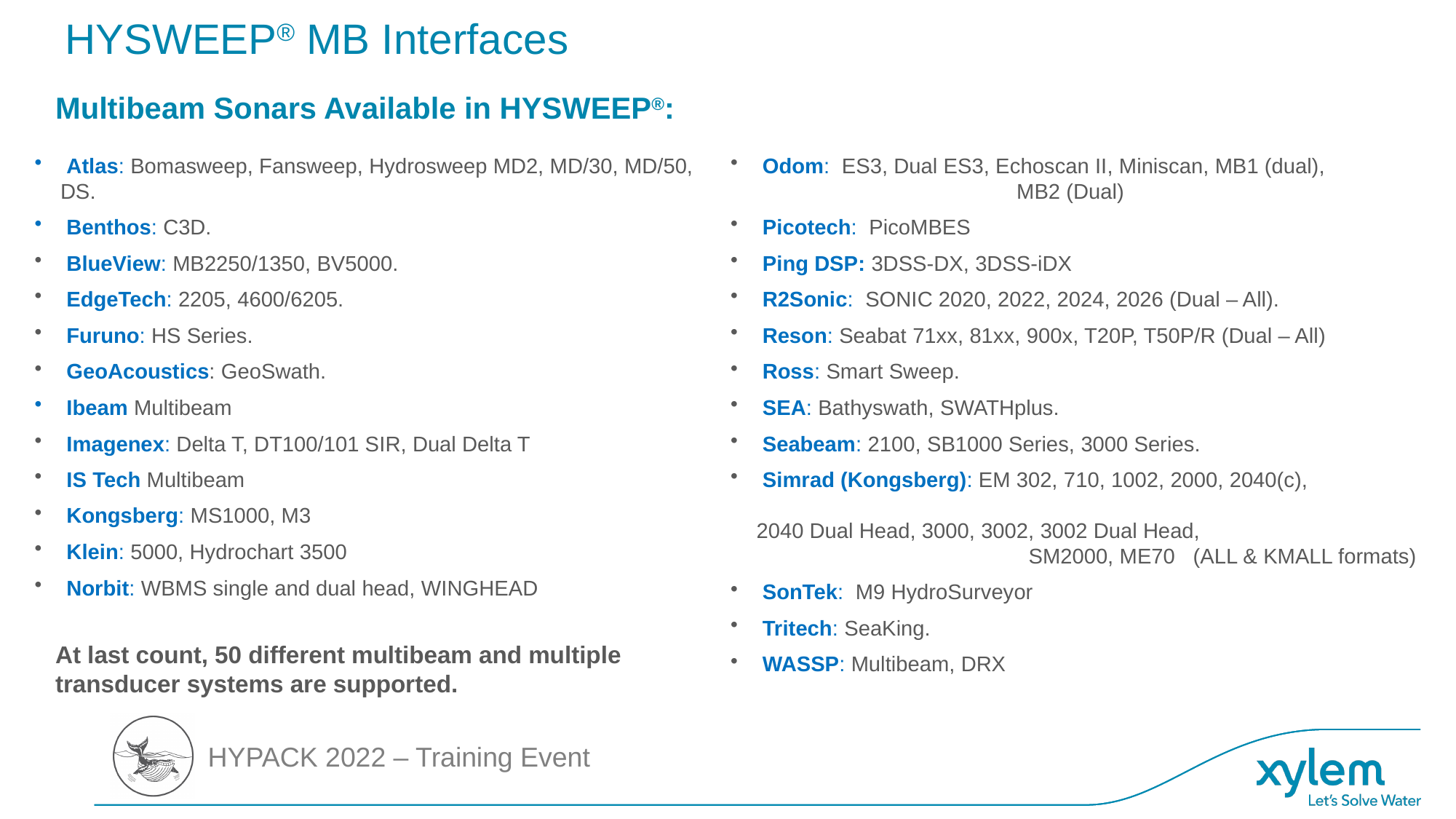

# HYSWEEP® MB Interfaces
Multibeam Sonars Available in HYSWEEP®:

 Atlas: Bomasweep, Fansweep, Hydrosweep MD2, MD/30, MD/50, DS.
 Benthos: C3D.
 BlueView: MB2250/1350, BV5000.
 EdgeTech: 2205, 4600/6205.
 Furuno: HS Series.
 GeoAcoustics: GeoSwath.
 Ibeam Multibeam
 Imagenex: Delta T, DT100/101 SIR, Dual Delta T
 IS Tech Multibeam
 Kongsberg: MS1000, M3
 Klein: 5000, Hydrochart 3500
 Norbit: WBMS single and dual head, WINGHEAD
 Odom:  ES3, Dual ES3, Echoscan II, Miniscan, MB1 (dual),         	      	           	       MB2 (Dual)
 Picotech:  PicoMBES
 Ping DSP: 3DSS-DX, 3DSS-iDX
 R2Sonic:  SONIC 2020, 2022, 2024, 2026 (Dual – All).
 Reson: Seabat 71xx, 81xx, 900x, T20P, T50P/R (Dual – All)
 Ross: Smart Sweep.
 SEA: Bathyswath, SWATHplus.
 Seabeam: 2100, SB1000 Series, 3000 Series.
 Simrad (Kongsberg): EM 302, 710, 1002, 2000, 2040(c),							2040 Dual Head, 3000, 3002, 3002 Dual Head, 				         SM2000, ME70   (ALL & KMALL formats)
 SonTek:  M9 HydroSurveyor
 Tritech: SeaKing.
 WASSP: Multibeam, DRX
At last count, 50 different multibeam and multiple transducer systems are supported.